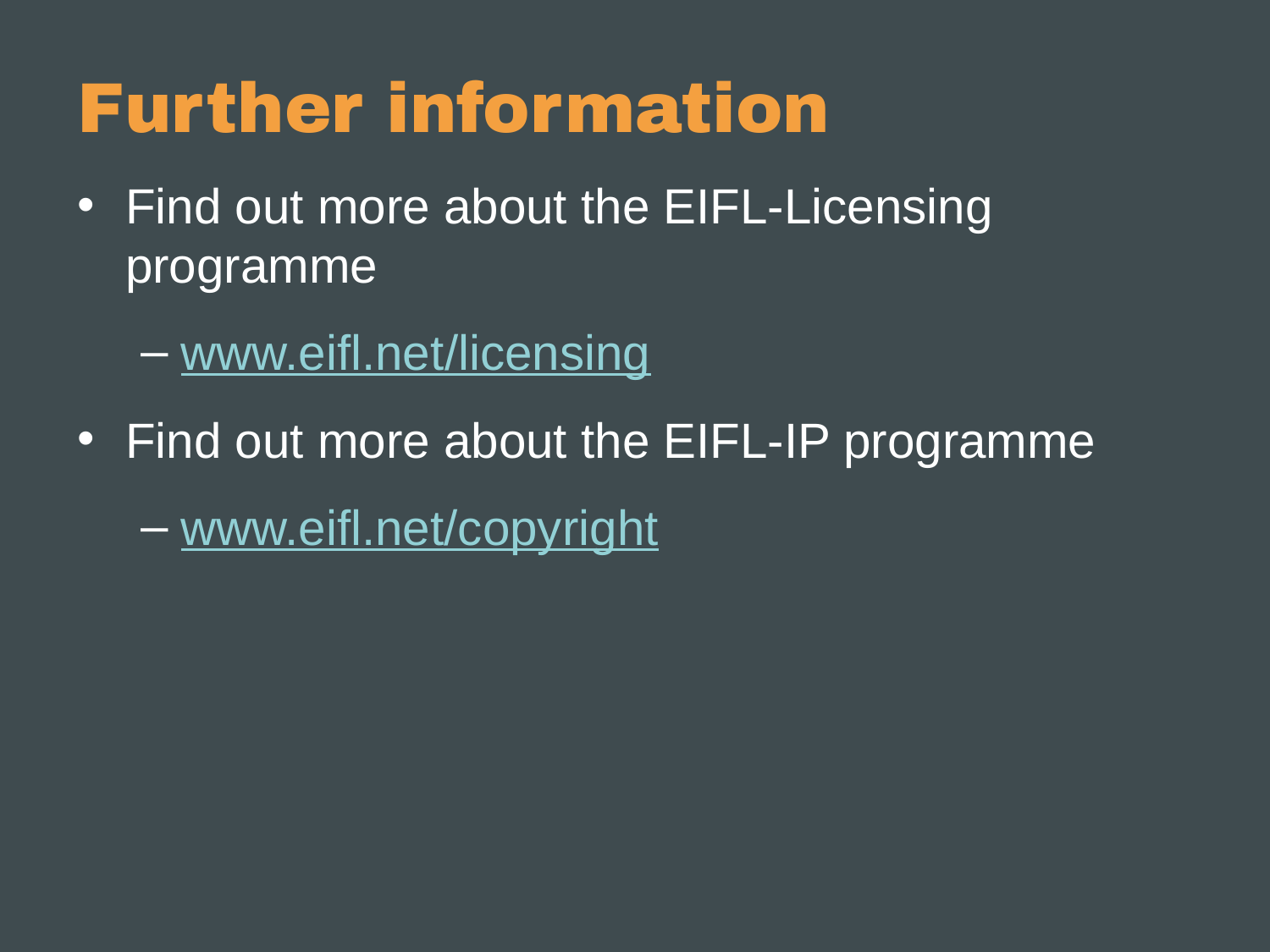

# Further information
Find out more about the EIFL-Licensing programme
www.eifl.net/licensing
Find out more about the EIFL-IP programme
www.eifl.net/copyright